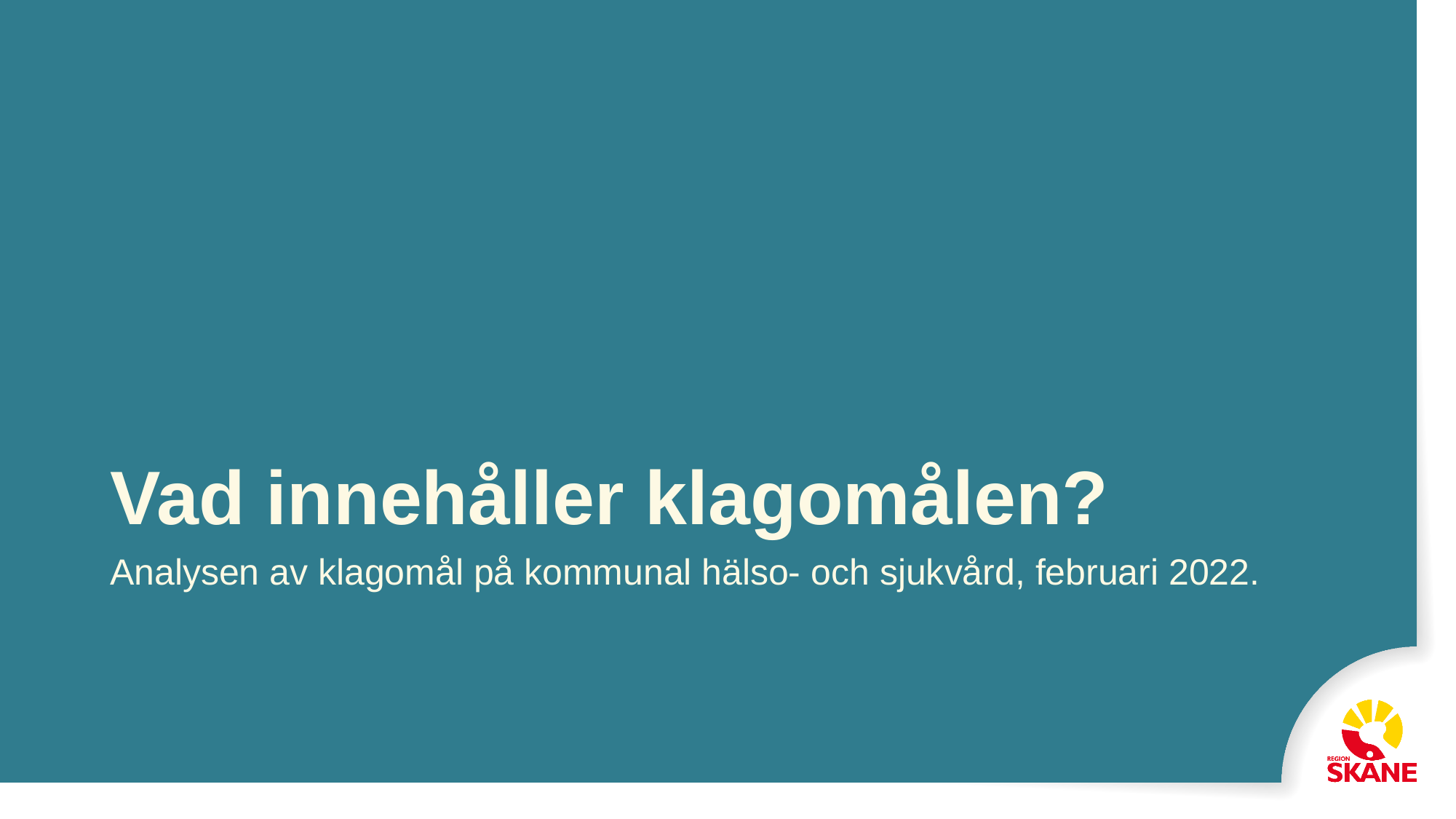

# Vad innehåller klagomålen?
Analysen av klagomål på kommunal hälso- och sjukvård, februari 2022.